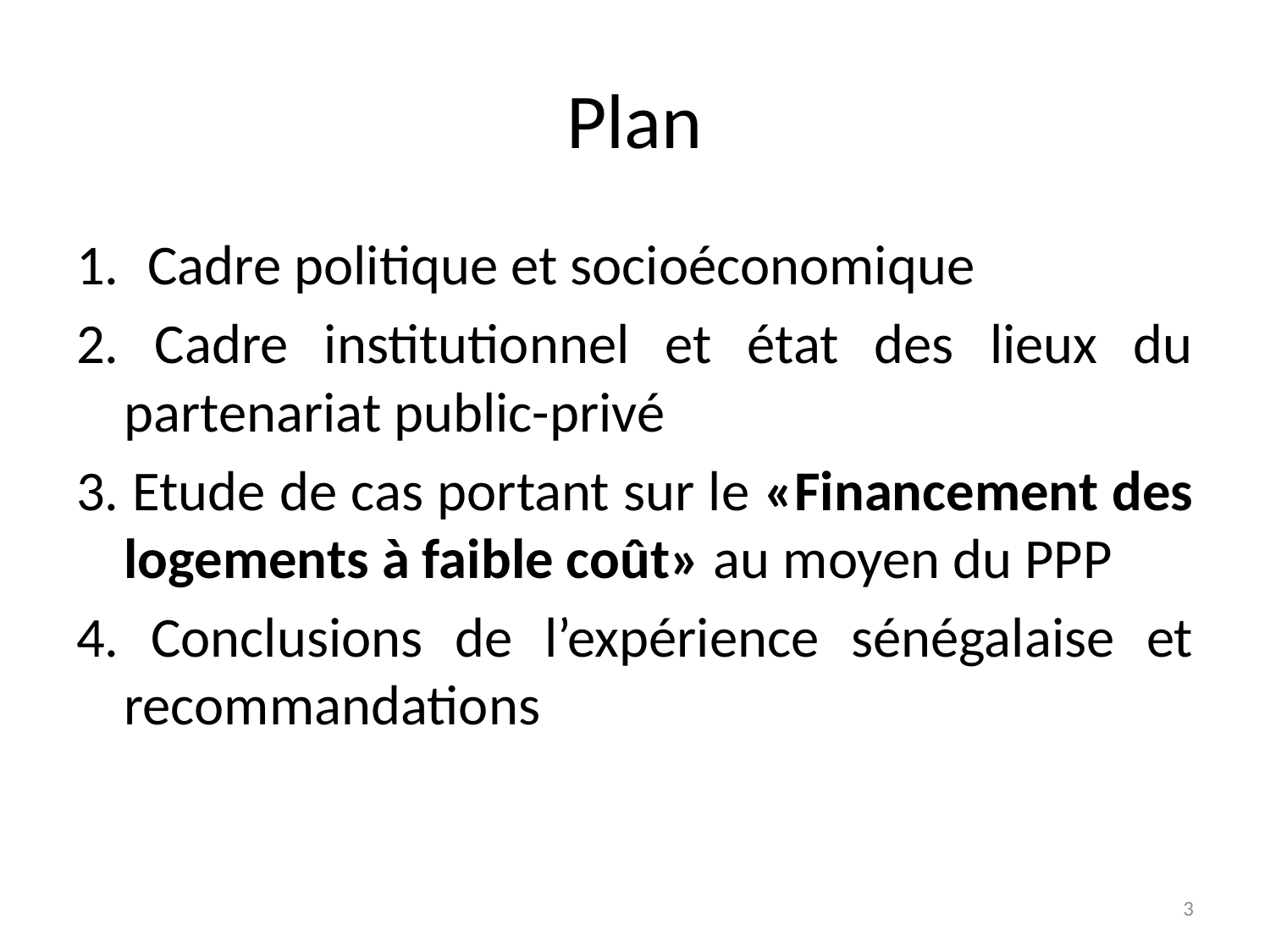

# Plan
Cadre politique et socioéconomique
2. Cadre institutionnel et état des lieux du partenariat public-privé
3. Etude de cas portant sur le «Financement des logements à faible coût» au moyen du PPP
4. Conclusions de l’expérience sénégalaise et recommandations
3